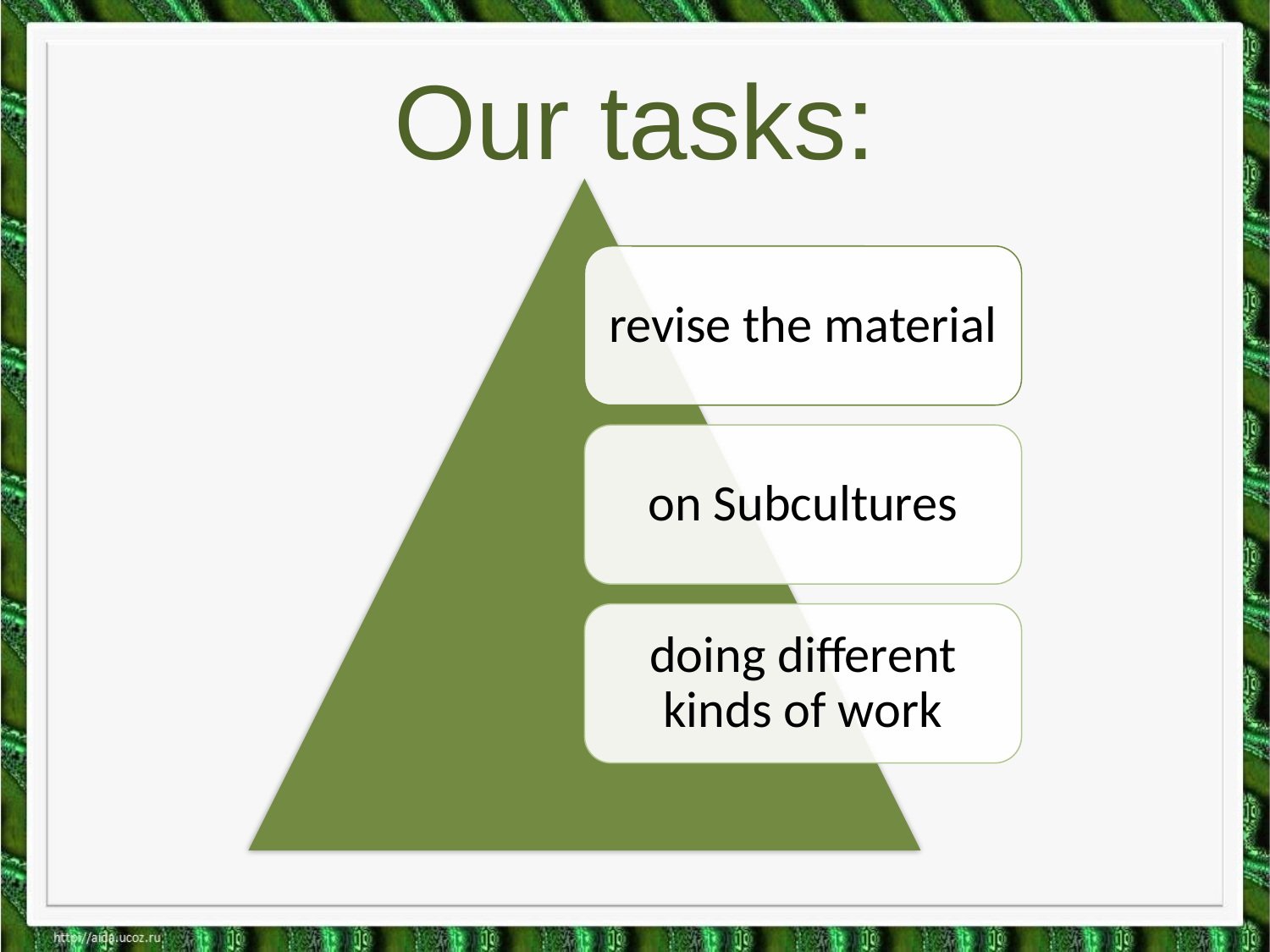

# Our tasks:
revise the material
on Subcultures
doing different kinds of work